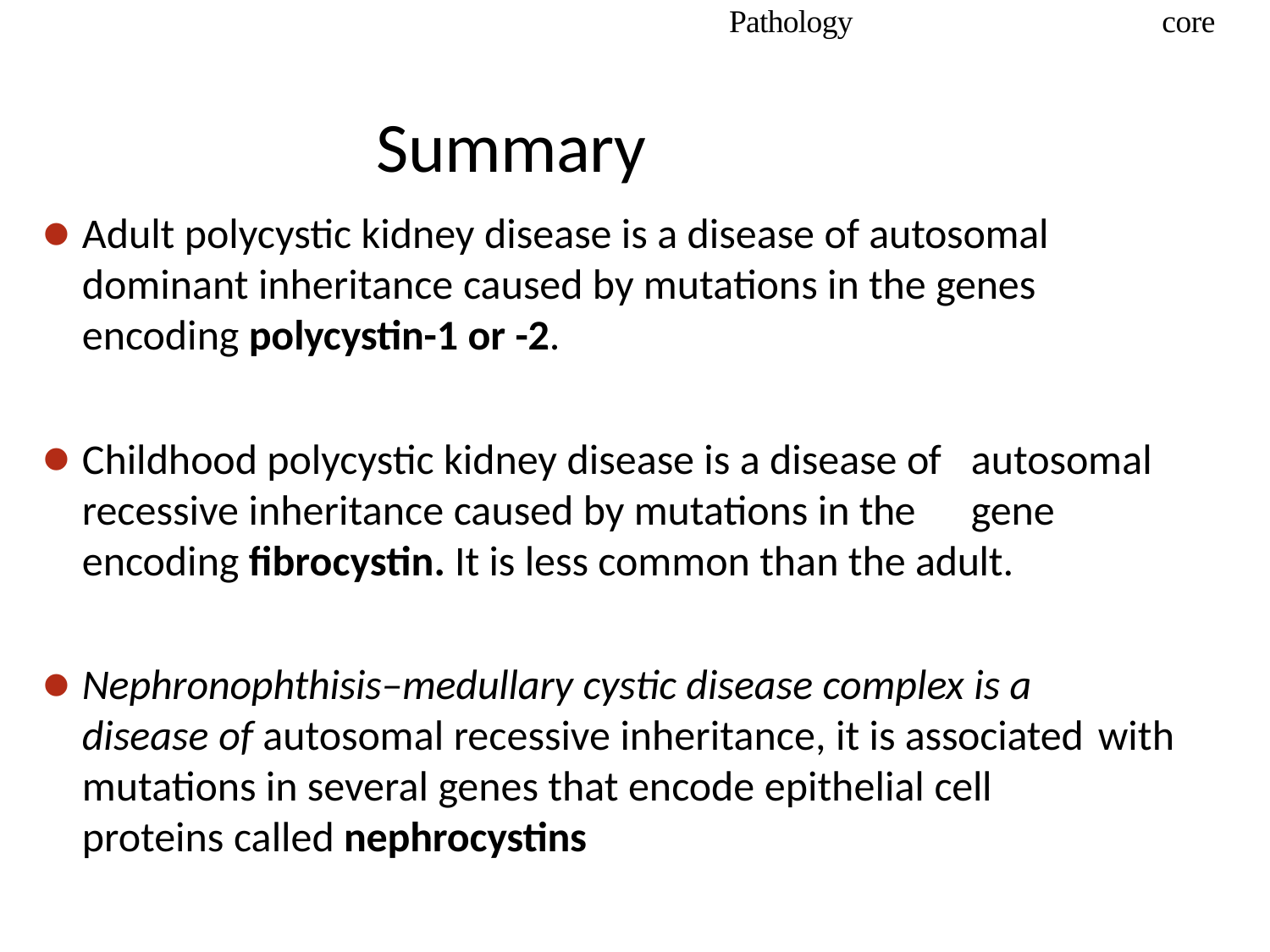

Pathology
core
# Summary
Adult polycystic kidney disease is a disease of autosomal 	dominant inheritance caused by mutations in the genes 	encoding polycystin-1 or -2.

Childhood polycystic kidney disease is a disease of 	autosomal recessive inheritance caused by mutations in the 	gene encoding fibrocystin. It is less common than the adult.

Nephronophthisis–medullary cystic disease complex is a 	disease of autosomal recessive inheritance, it is associated 	with mutations in several genes that encode epithelial cell 	proteins called nephrocystins